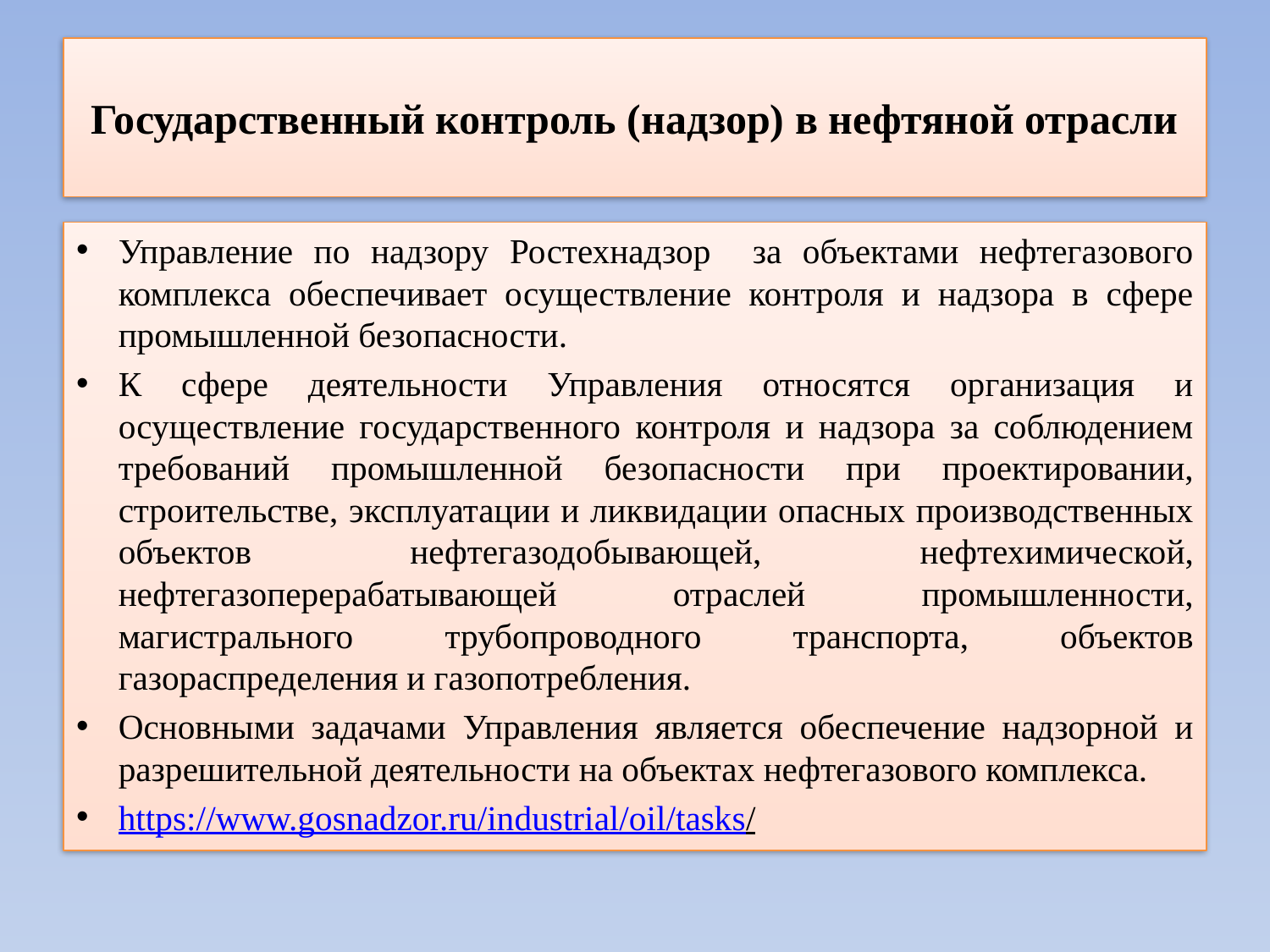

# Государственный контроль (надзор) в нефтяной отрасли
Управление по надзору Ростехнадзор  за объектами нефтегазового комплекса обеспечивает осуществление контроля и надзора в сфере промышленной безопасности.
К сфере деятельности Управления относятся организация и осуществление государственного контроля и надзора за соблюдением требований промышленной безопасности при проектировании, строительстве, эксплуатации и ликвидации опасных производственных объектов нефтегазодобывающей, нефтехимической, нефтегазоперерабатывающей отраслей промышленности, магистрального трубопроводного транспорта, объектов газораспределения и газопотребления.
Основными задачами Управления является обеспечение надзорной и разрешительной деятельности на объектах нефтегазового комплекса.
https://www.gosnadzor.ru/industrial/oil/tasks/